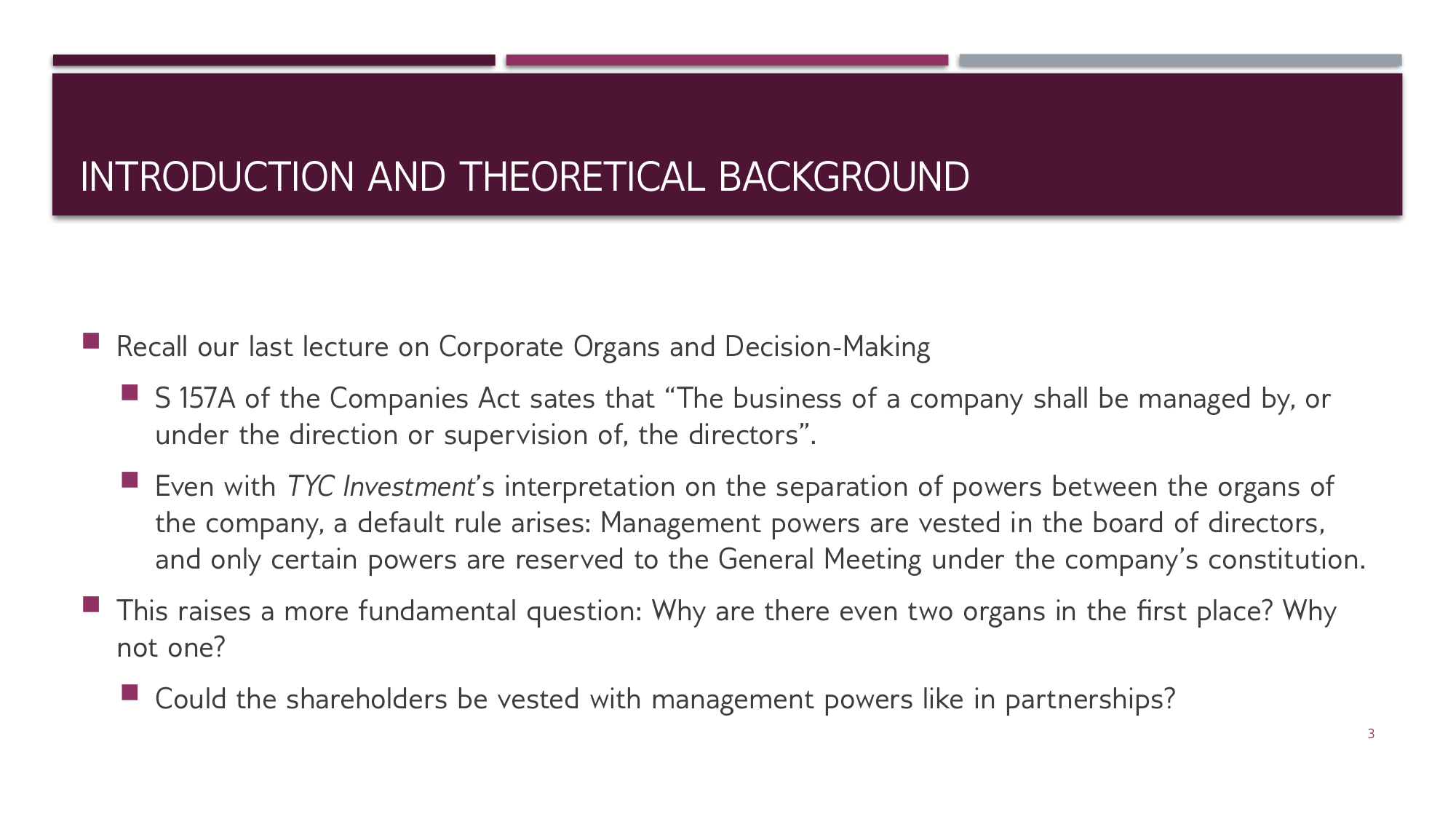

# Introduction and theoretical background
Recall our last lecture on Corporate Organs and Decision-Making
S 157A of the Companies Act sates that “The business of a company shall be managed by, or under the direction or supervision of, the directors”.
Even with TYC Investment’s interpretation on the separation of powers between the organs of the company, a default rule arises: Management powers are vested in the board of directors, and only certain powers are reserved to the General Meeting under the company’s constitution.
This raises a more fundamental question: Why are there even two organs in the first place? Why not one?
Could the shareholders be vested with management powers like in partnerships?
3